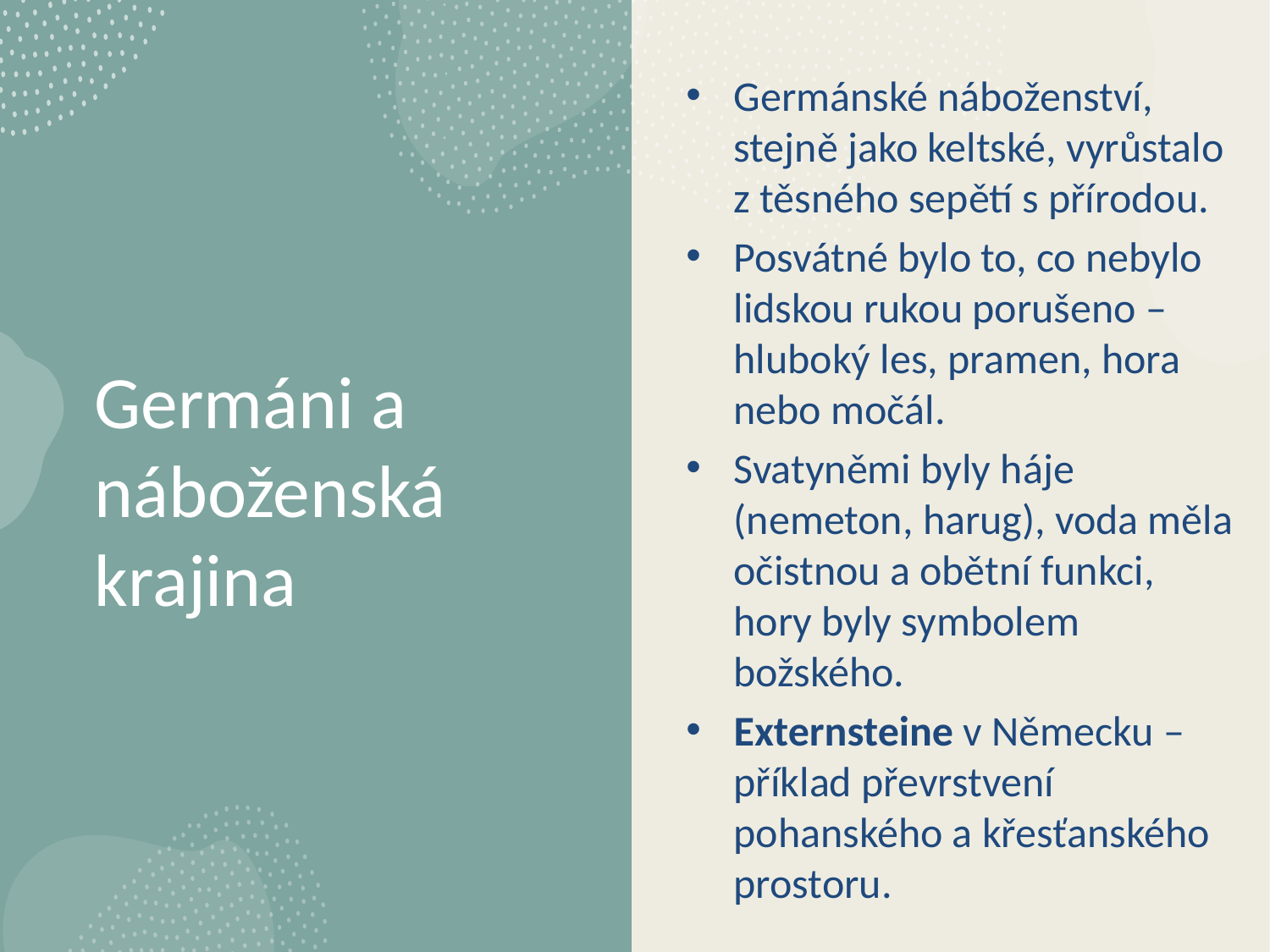

Germánské náboženství, stejně jako keltské, vyrůstalo z těsného sepětí s přírodou.
Posvátné bylo to, co nebylo lidskou rukou porušeno – hluboký les, pramen, hora nebo močál.
Svatyněmi byly háje (nemeton, harug), voda měla očistnou a obětní funkci, hory byly symbolem božského.
Externsteine v Německu – příklad převrstvení pohanského a křesťanského prostoru.
# Germáni a náboženská krajina